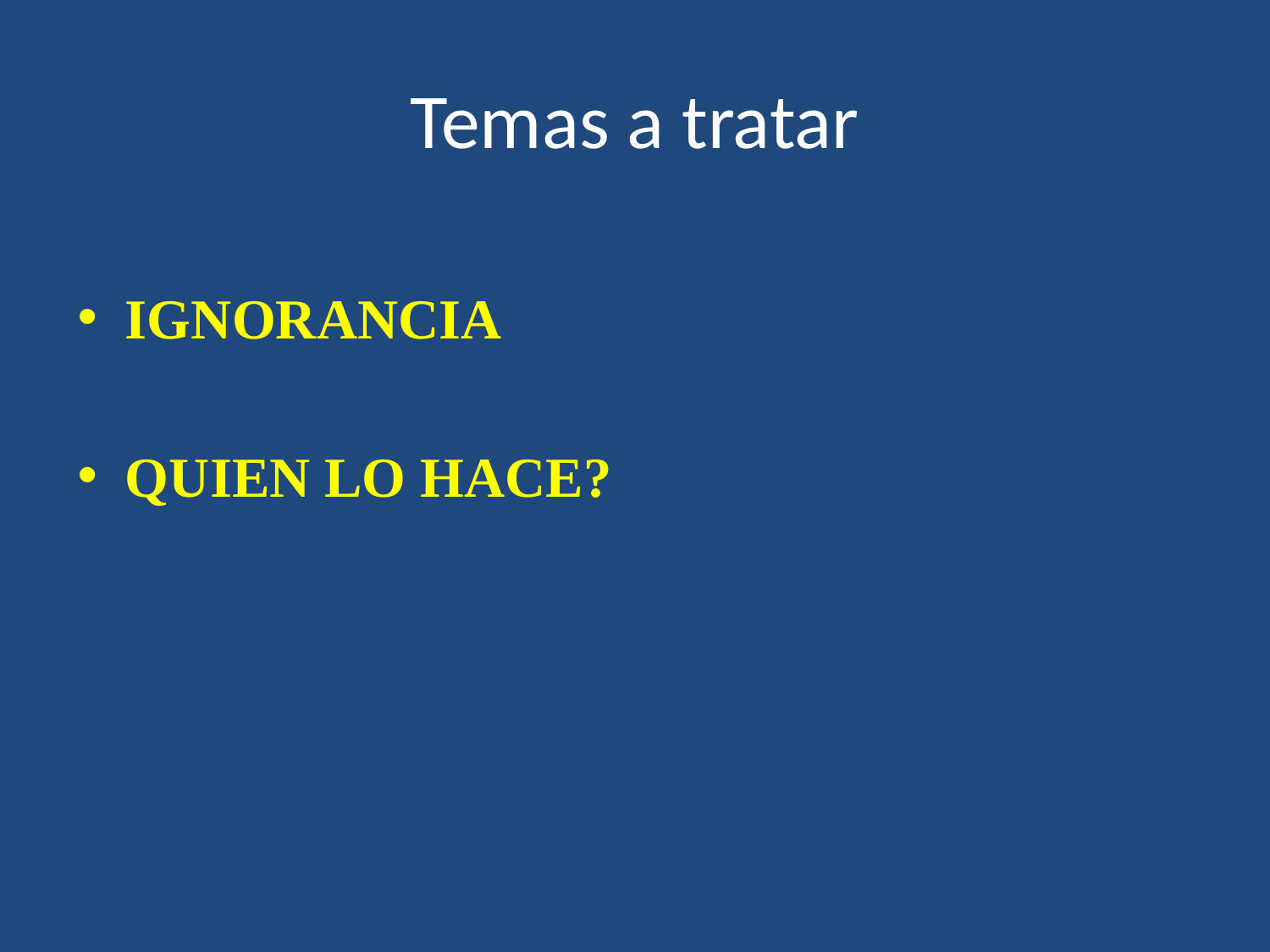

# Temas a tratar
IGNORANCIA

QUIEN LO HACE?